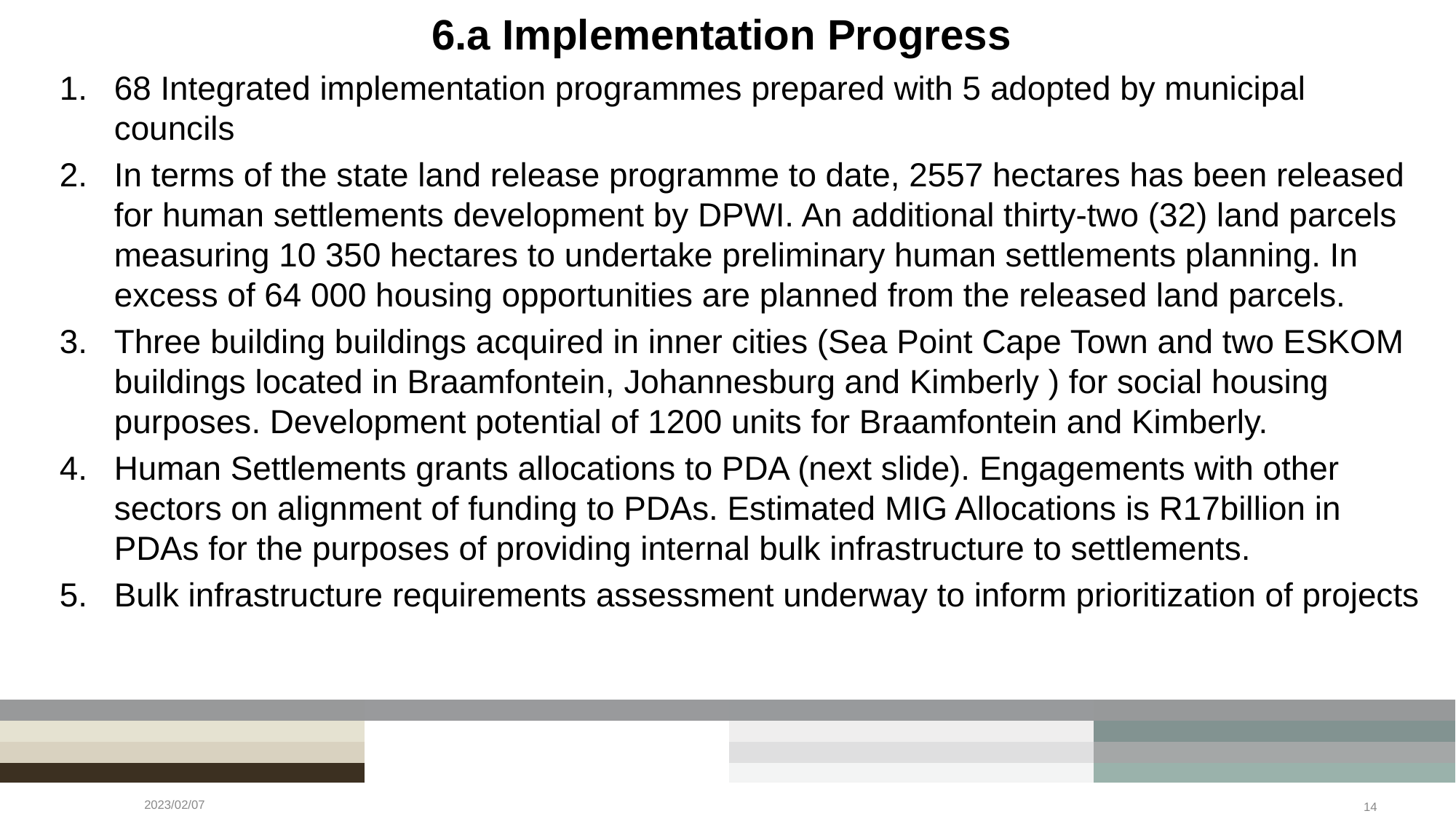

# 6.a Implementation Progress
68 Integrated implementation programmes prepared with 5 adopted by municipal councils
In terms of the state land release programme to date, 2557 hectares has been released  for human settlements development by DPWI. An additional thirty-two (32) land parcels measuring 10 350 hectares to undertake preliminary human settlements planning. In excess of 64 000 housing opportunities are planned from the released land parcels.
Three building buildings acquired in inner cities (Sea Point Cape Town and two ESKOM buildings located in Braamfontein, Johannesburg and Kimberly ) for social housing purposes. Development potential of 1200 units for Braamfontein and Kimberly.
Human Settlements grants allocations to PDA (next slide). Engagements with other sectors on alignment of funding to PDAs. Estimated MIG Allocations is R17billion in PDAs for the purposes of providing internal bulk infrastructure to settlements.
Bulk infrastructure requirements assessment underway to inform prioritization of projects

2023/02/07

14